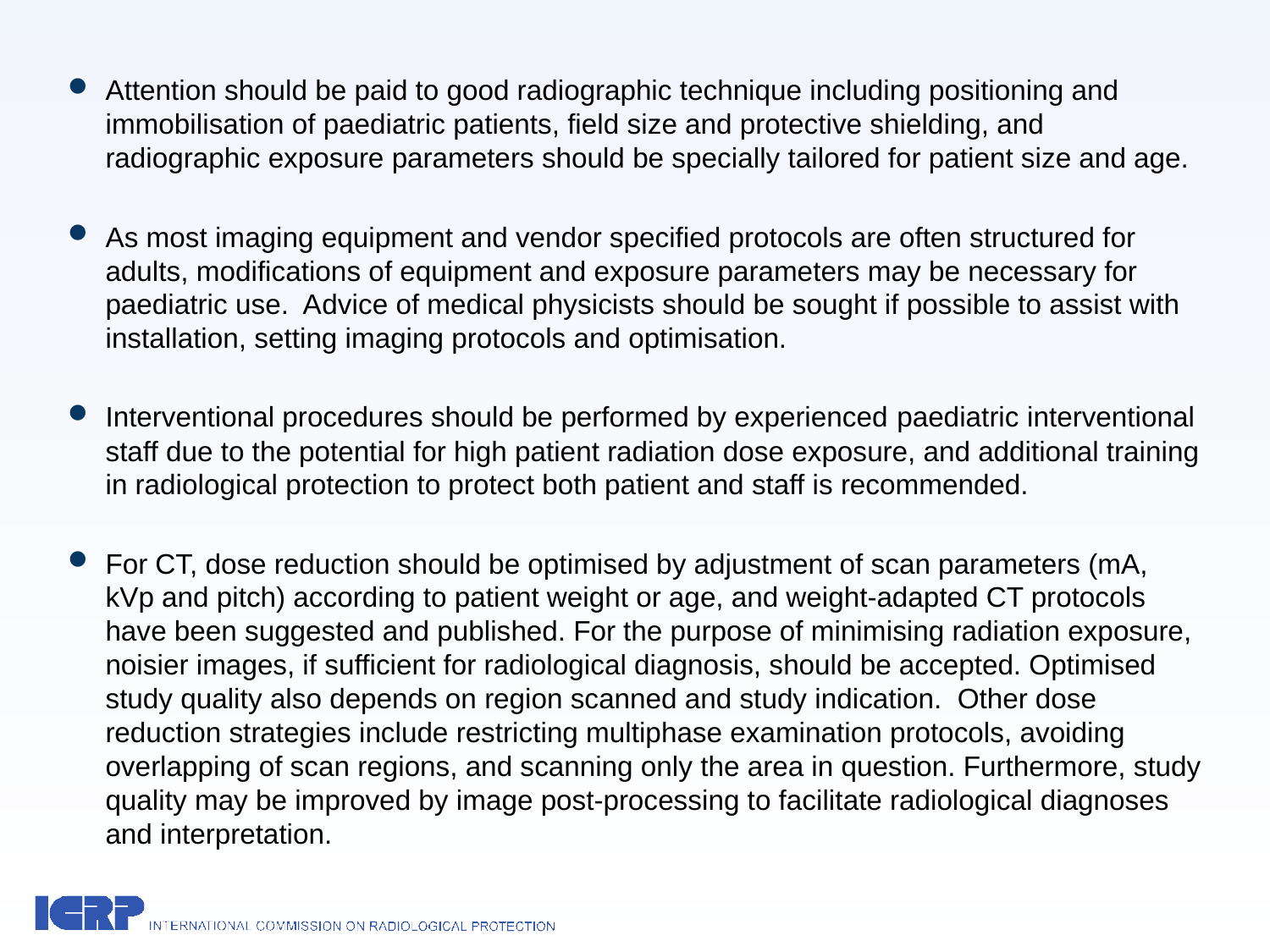

Attention should be paid to good radiographic technique including positioning and immobilisation of paediatric patients, field size and protective shielding, and radiographic exposure parameters should be specially tailored for patient size and age.

As most imaging equipment and vendor specified protocols are often structured for adults, modifications of equipment and exposure parameters may be necessary for paediatric use.  Advice of medical physicists should be sought if possible to assist with installation, setting imaging protocols and optimisation.

Interventional procedures should be performed by experienced paediatric interventional staff due to the potential for high patient radiation dose exposure, and additional training in radiological protection to protect both patient and staff is recommended.

For CT, dose reduction should be optimised by adjustment of scan parameters (mA, kVp and pitch) according to patient weight or age, and weight-adapted CT protocols have been suggested and published. For the purpose of minimising radiation exposure, noisier images, if sufficient for radiological diagnosis, should be accepted. Optimised study quality also depends on region scanned and study indication.  Other dose reduction strategies include restricting multiphase examination protocols, avoiding overlapping of scan regions, and scanning only the area in question. Furthermore, study quality may be improved by image post-processing to facilitate radiological diagnoses and interpretation.